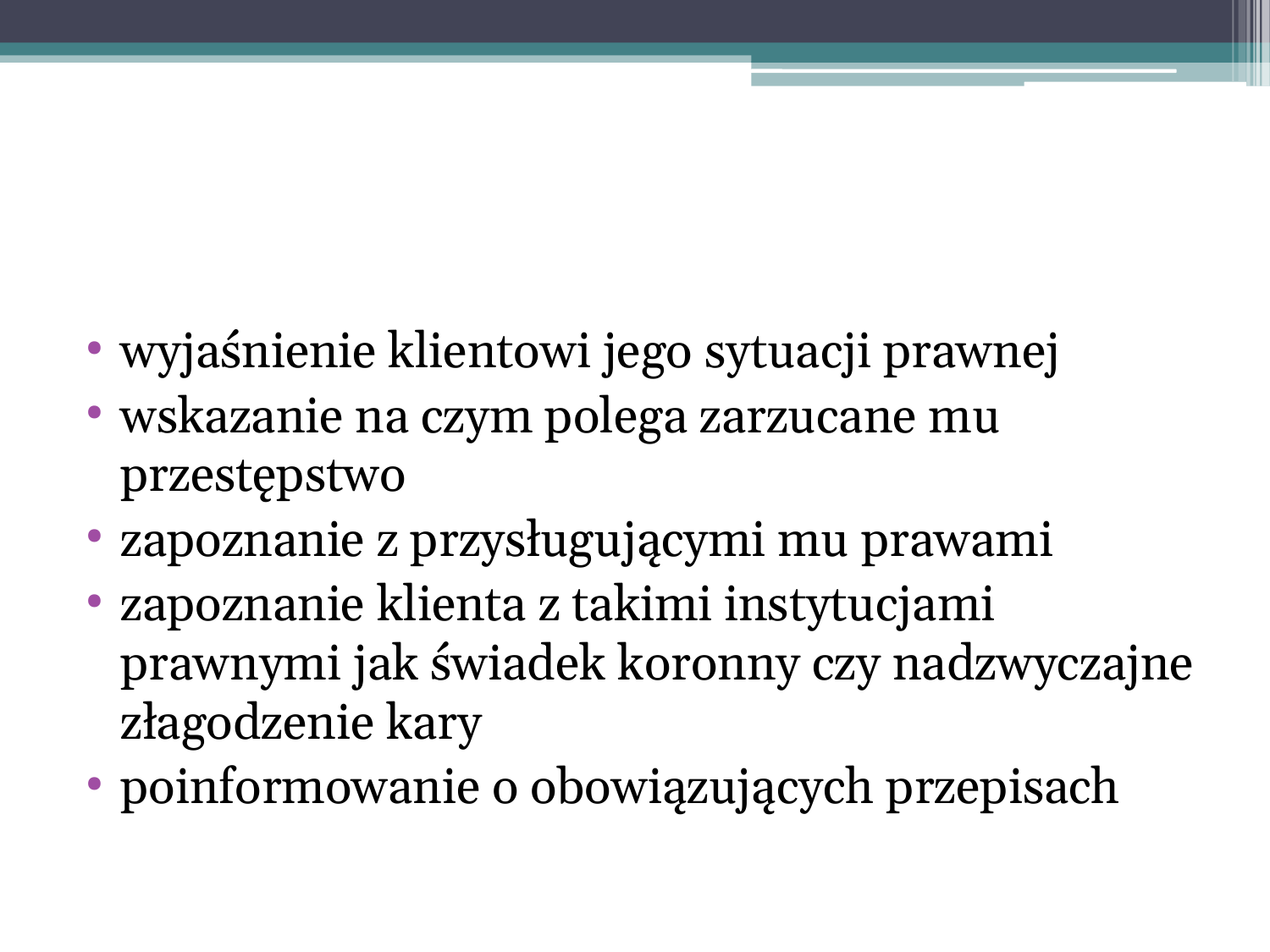

#
wyjaśnienie klientowi jego sytuacji prawnej
wskazanie na czym polega zarzucane mu przestępstwo
zapoznanie z przysługującymi mu prawami
zapoznanie klienta z takimi instytucjami prawnymi jak świadek koronny czy nadzwyczajne złagodzenie kary
poinformowanie o obowiązujących przepisach